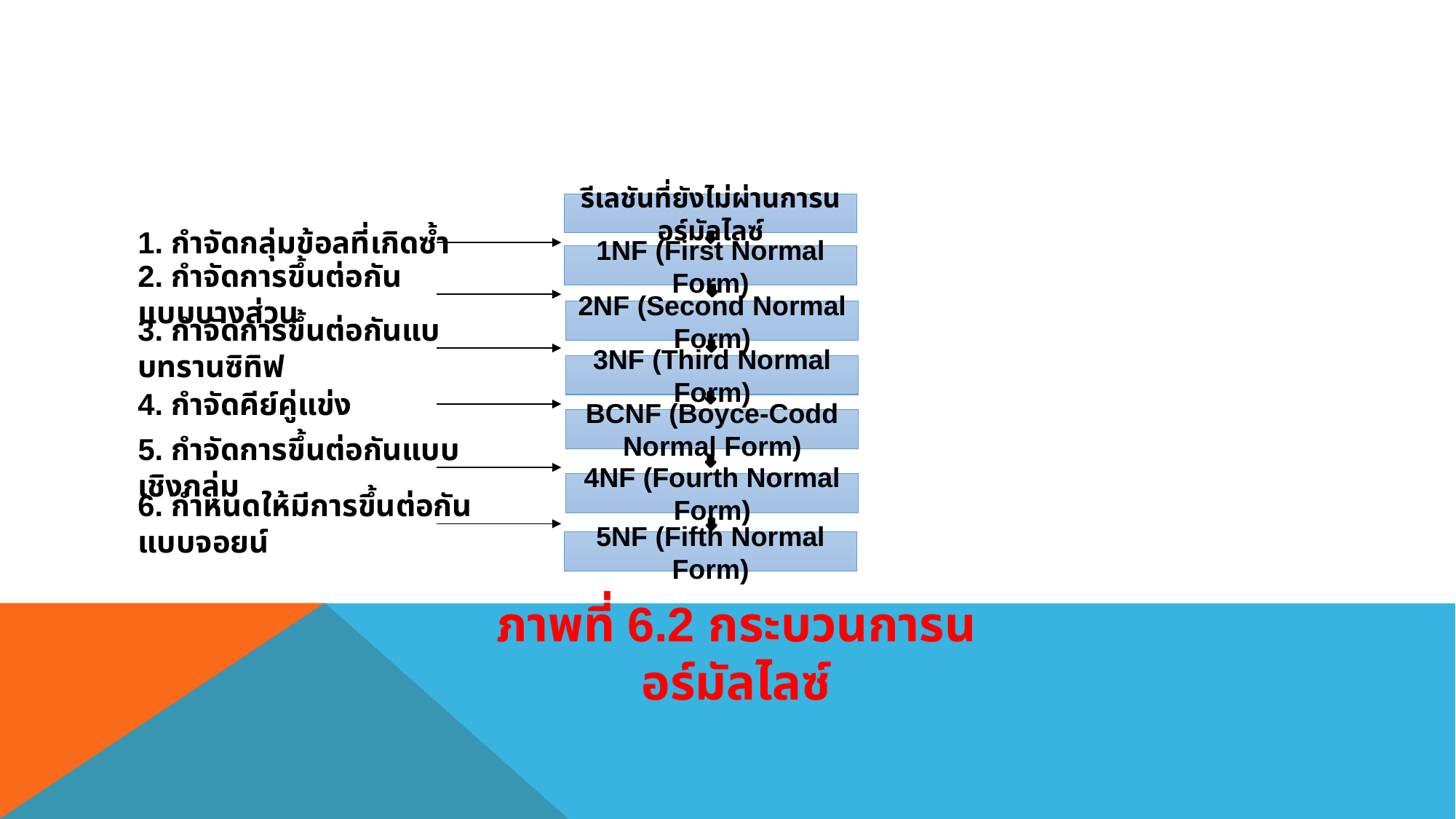

รีเลชันที่ยังไม่ผ่านการนอร์มัลไลซ์
1. กําจัดกลุ่มข้อลที่เกิดซ้ำ

1NF (First Normal Form)
2. กําจัดการขึ้นต่อกันแบบบางส่วน

2NF (Second Normal Form)
3. กําจัดการขึ้นต่อกันแบบทรานซิทิฟ

3NF (Third Normal Form)
4. กําจัดคีย์คู่แข่ง

BCNF (Boyce-Codd Normal Form)
5. กําจัดการขึ้นต่อกันแบบเชิงกลุ่ม

4NF (Fourth Normal Form)
6. กําหนดให้มีการขึ้นต่อกันแบบจอยน์

5NF (Fifth Normal Form)
# ภาพที่ 6.2 กระบวนการนอร์มัลไลซ์